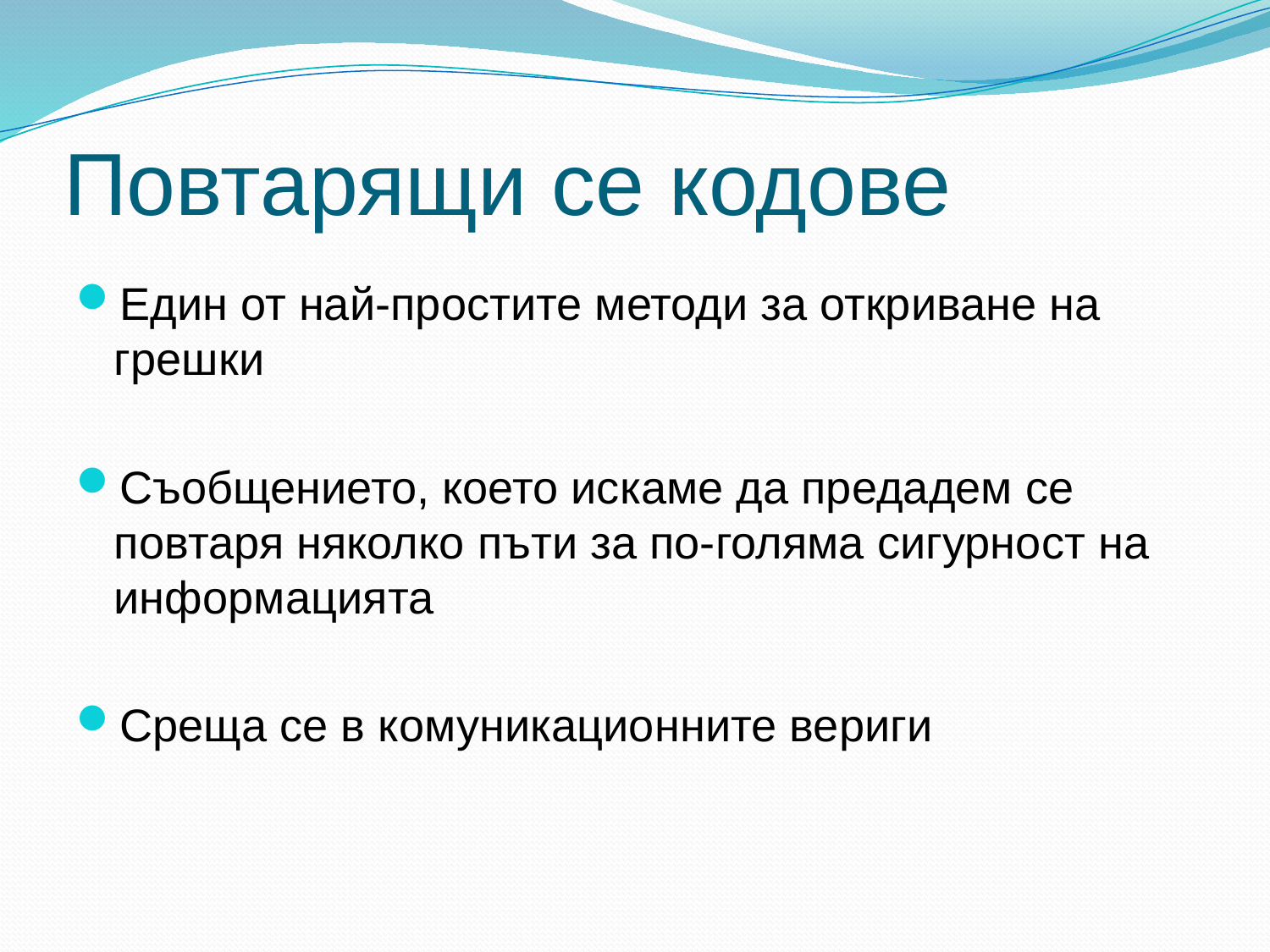

# Повтарящи се кодове
Един от най-простите методи за откриване на грешки

Съобщението, което искаме да предадем се повтаря няколко пъти за по-голяма сигурност на информацията

Среща се в комуникационните вериги